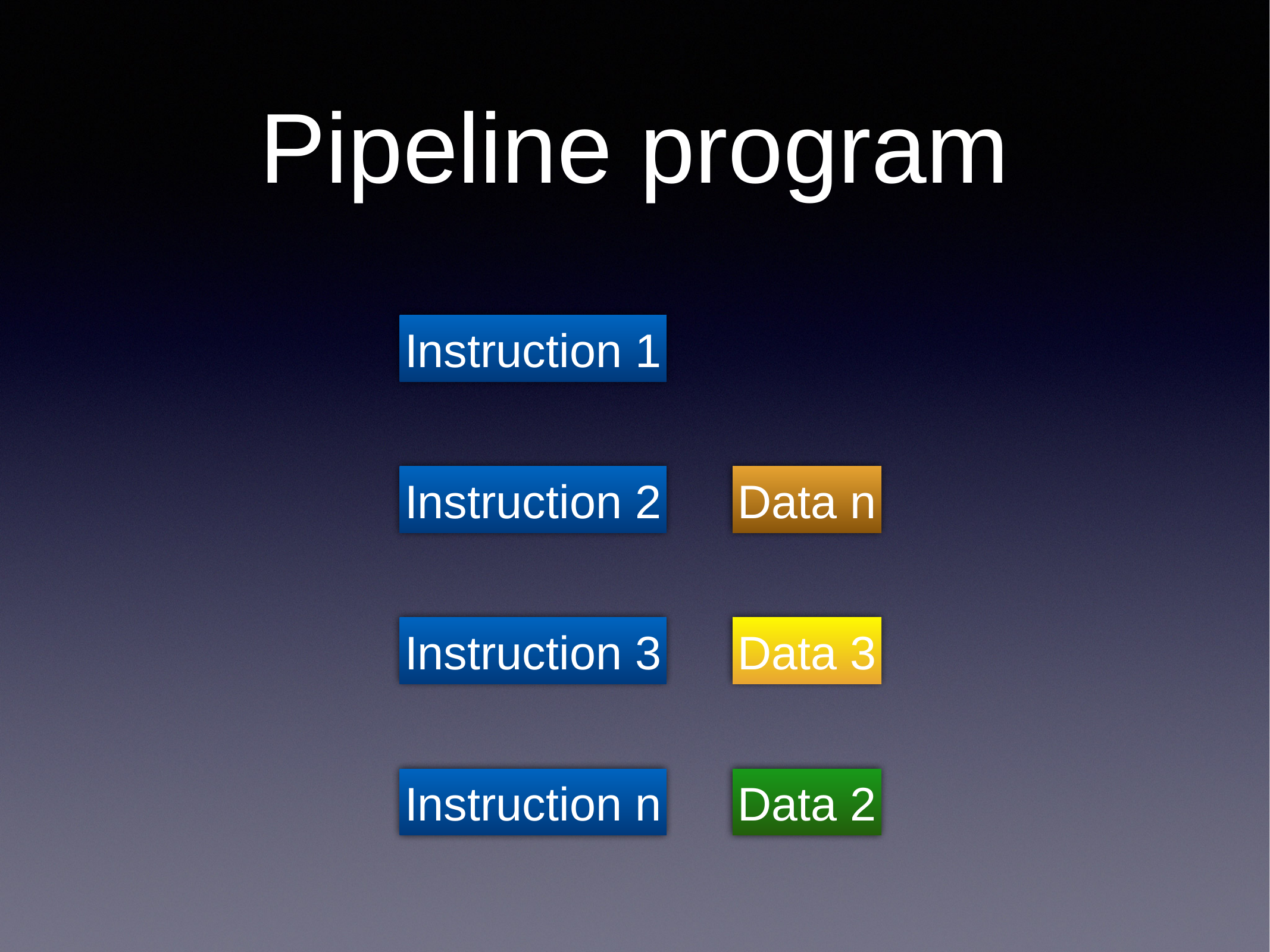

# Pipeline program
Instruction 1
Instruction 2
Data n
Instruction 3
Data 3
Instruction n
Data 2
16